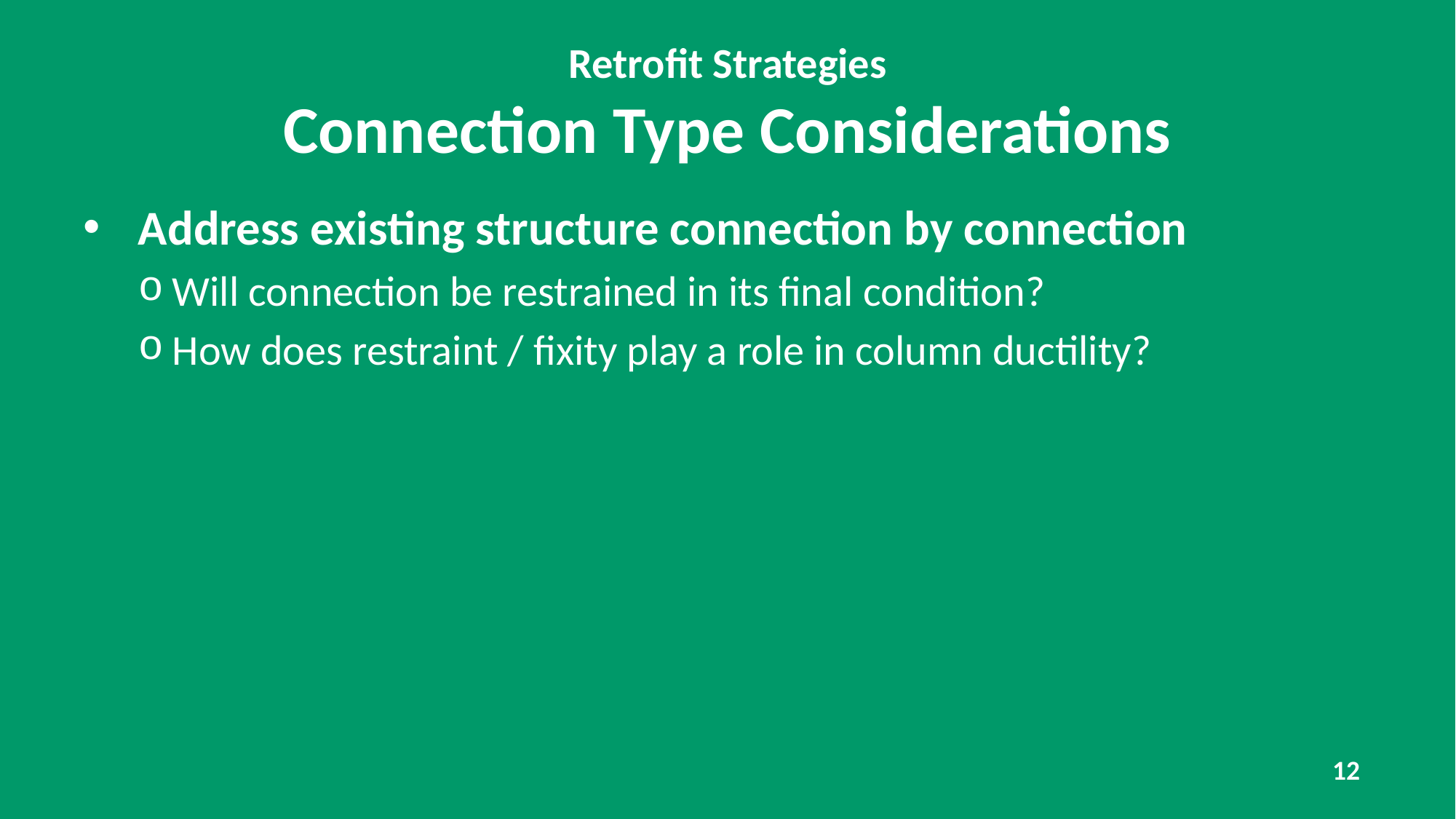

# Retrofit Strategies Connection Type Considerations
Address existing structure connection by connection
Will connection be restrained in its final condition?
How does restraint / fixity play a role in column ductility?